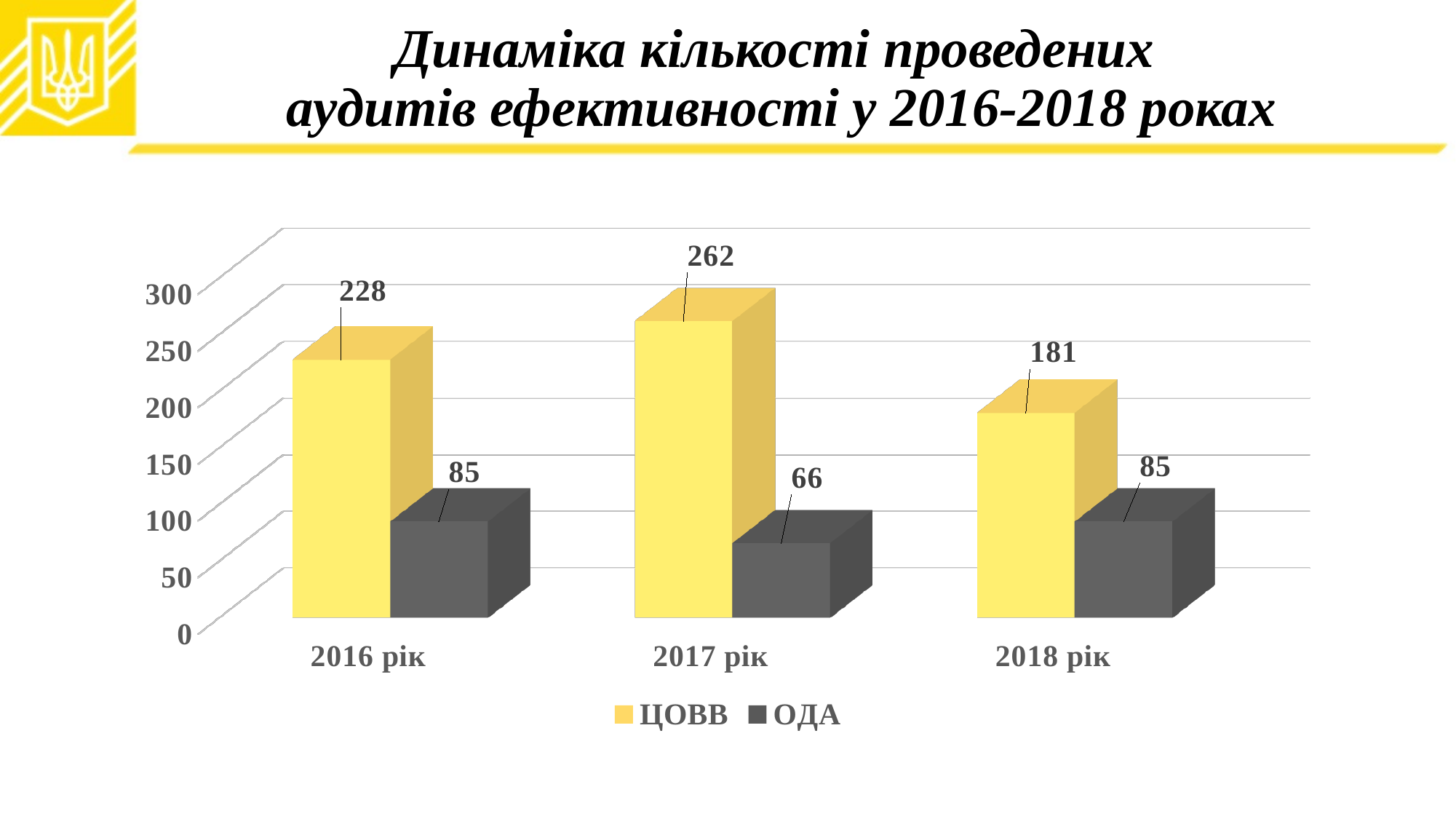

# Динаміка кількості проведених аудитів ефективності у 2016-2018 роках

[unsupported chart]